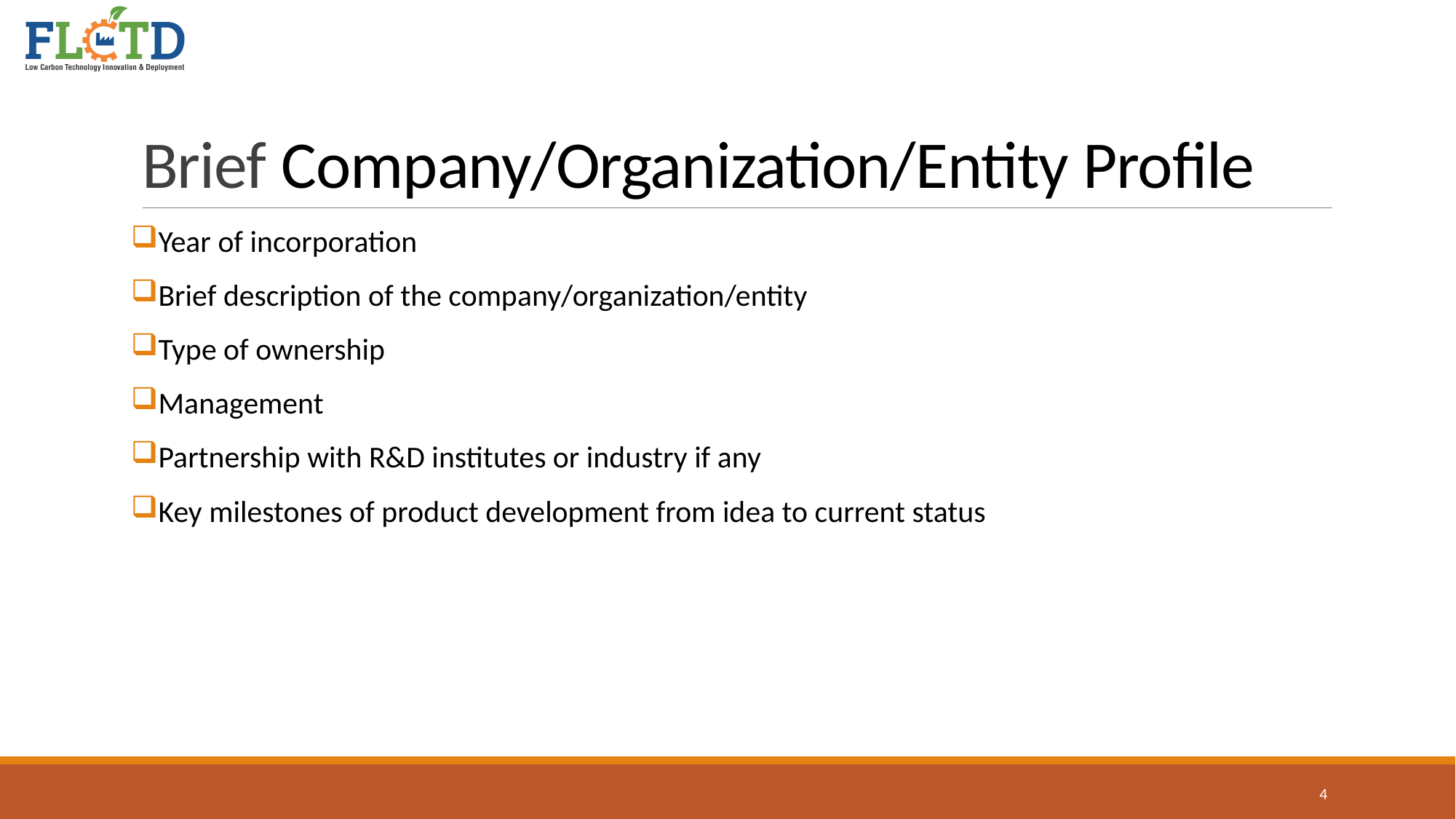

# Brief Company/Organization/Entity Profile
Year of incorporation
Brief description of the company/organization/entity
Type of ownership
Management
Partnership with R&D institutes or industry if any
Key milestones of product development from idea to current status
4